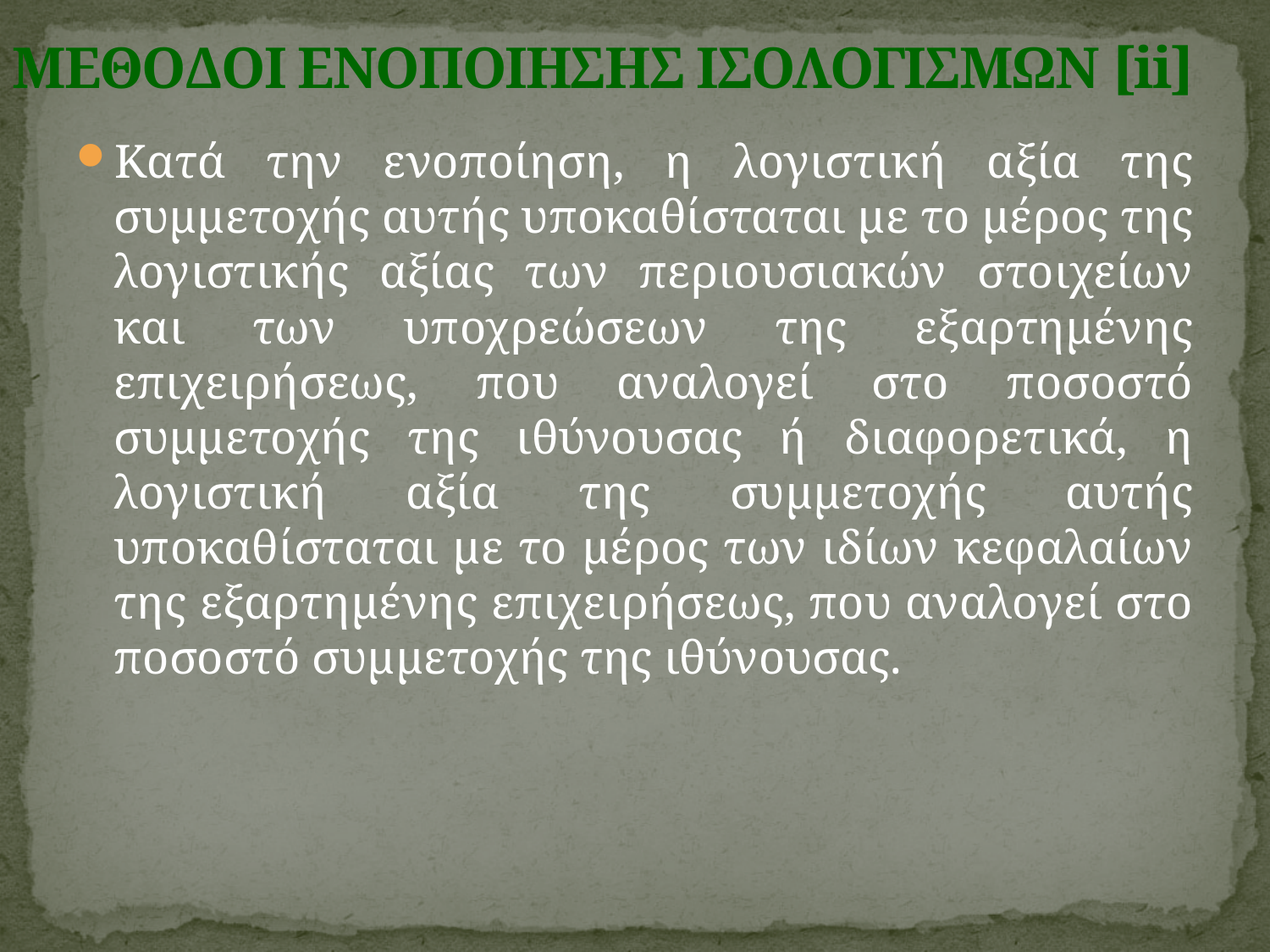

# ΜΕΘΟΔΟΙ ΕΝΟΠΟΙΗΣΗΣ ΙΣΟΛΟΓΙΣΜΩΝ [ii]
Κατά την ενοποίηση, η λογιστική αξία της συμμετοχής αυτής υποκαθίσταται με το μέρος της λογιστικής αξίας των περιουσιακών στοιχείων και των υποχρεώσεων της εξαρτημένης επιχειρήσεως, που αναλογεί στο ποσοστό συμμετοχής της ιθύνουσας ή διαφορετικά, η λογιστική αξία της συμμετοχής αυτής υποκαθίσταται με το μέρος των ιδίων κεφαλαίων της εξαρτημένης επιχειρήσεως, που αναλογεί στο ποσοστό συμμετοχής της ιθύνουσας.